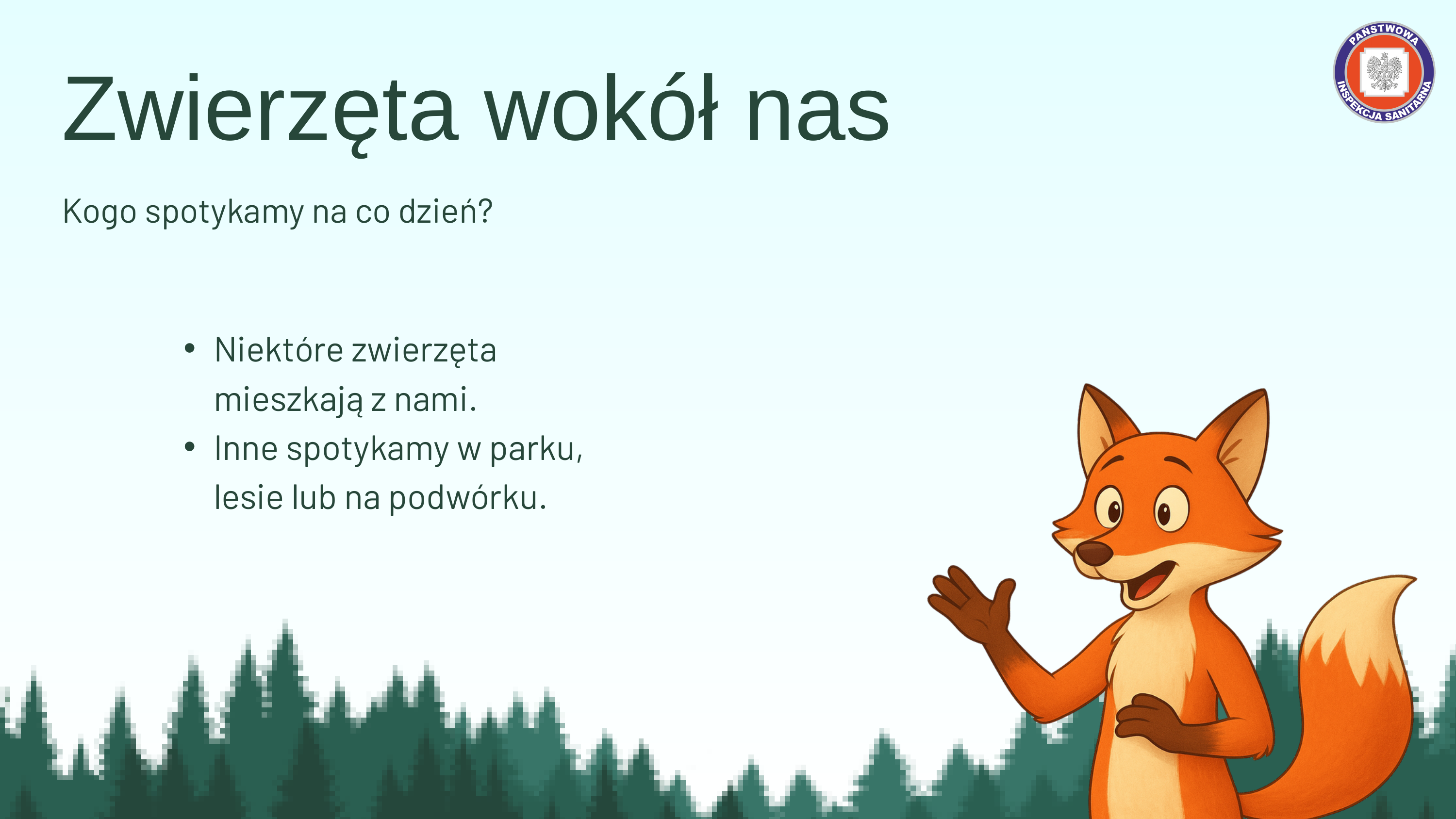

Zwierzęta wokół nas
Kogo spotykamy na co dzień?
Niektóre zwierzęta mieszkają z nami.
Inne spotykamy w parku, lesie lub na podwórku.